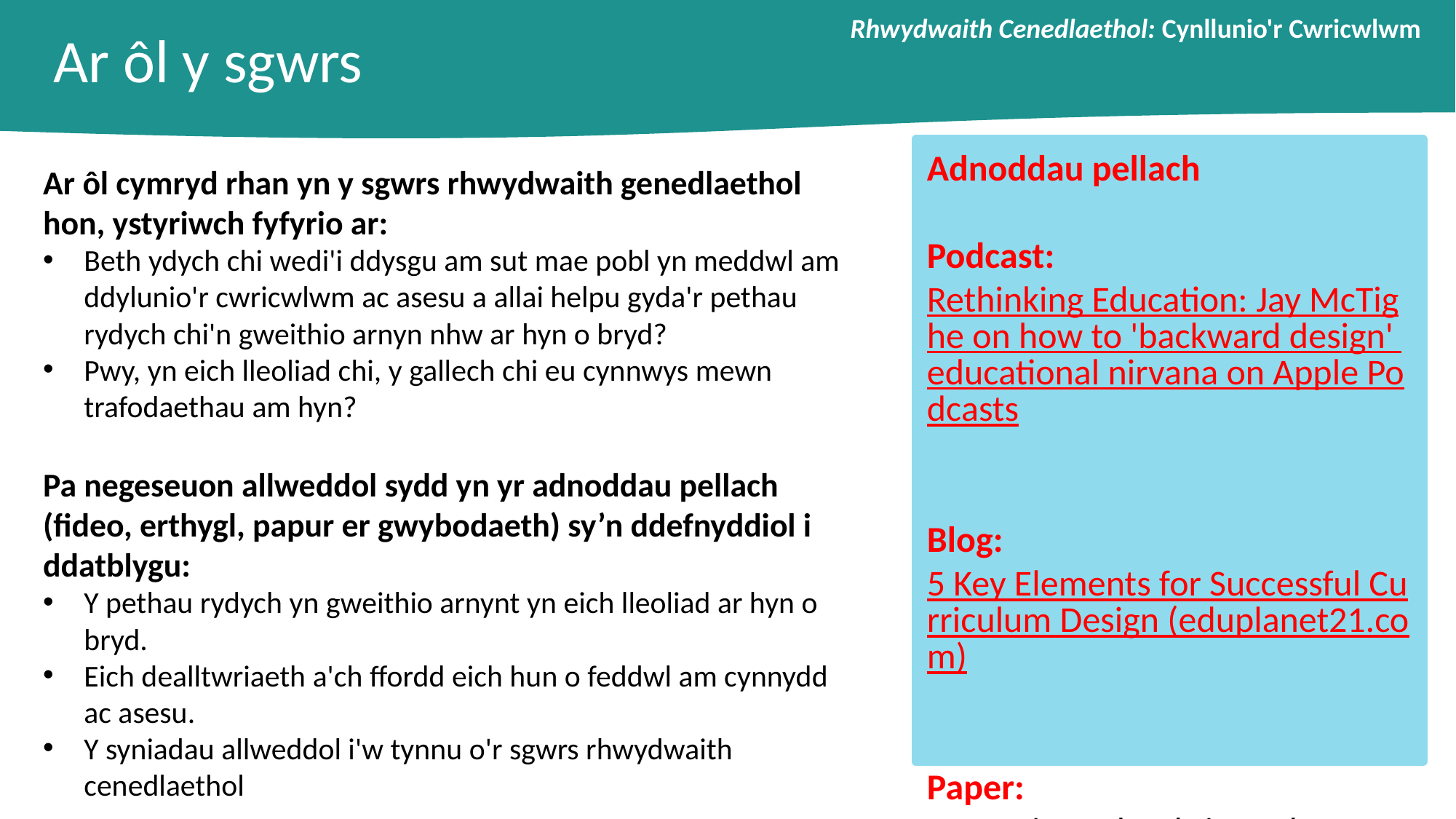

Rhwydwaith Cenedlaethol: Cynllunio'r Cwricwlwm

 Ar ôl y sgwrs
Adnoddau pellach
Podcast: Rethinking Education: Jay McTighe on how to 'backward design' educational nirvana on Apple Podcasts
Blog: 5 Key Elements for Successful Curriculum Design (eduplanet21.com)
Paper: Improving Schools in Wales - An OECD Perspective
Ar ôl cymryd rhan yn y sgwrs rhwydwaith genedlaethol hon, ystyriwch fyfyrio ar:
Beth ydych chi wedi'i ddysgu am sut mae pobl yn meddwl am ddylunio'r cwricwlwm ac asesu a allai helpu gyda'r pethau rydych chi'n gweithio arnyn nhw ar hyn o bryd?
Pwy, yn eich lleoliad chi, y gallech chi eu cynnwys mewn trafodaethau am hyn?

Pa negeseuon allweddol sydd yn yr adnoddau pellach (fideo, erthygl, papur er gwybodaeth) sy’n ddefnyddiol i ddatblygu:
Y pethau rydych yn gweithio arnynt yn eich lleoliad ar hyn o bryd.
Eich dealltwriaeth a'ch ffordd eich hun o feddwl am cynnydd ac asesu.
Y syniadau allweddol i'w tynnu o'r sgwrs rhwydwaith cenedlaethol